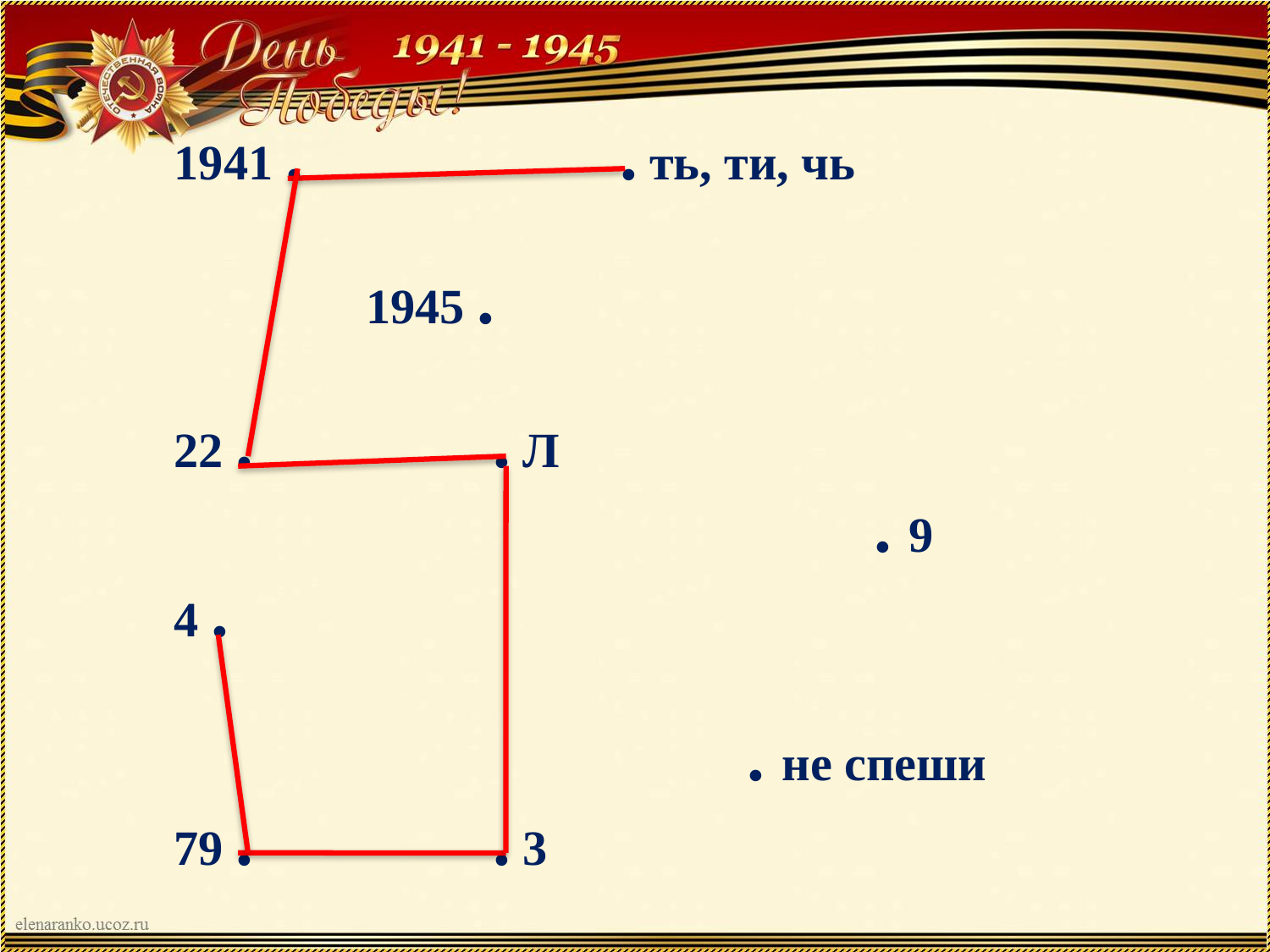

1941 .			. ть, ти, чь

		1945 .

22 .		. Л
						. 9
4 .
					. не спеши
79 .		. 3